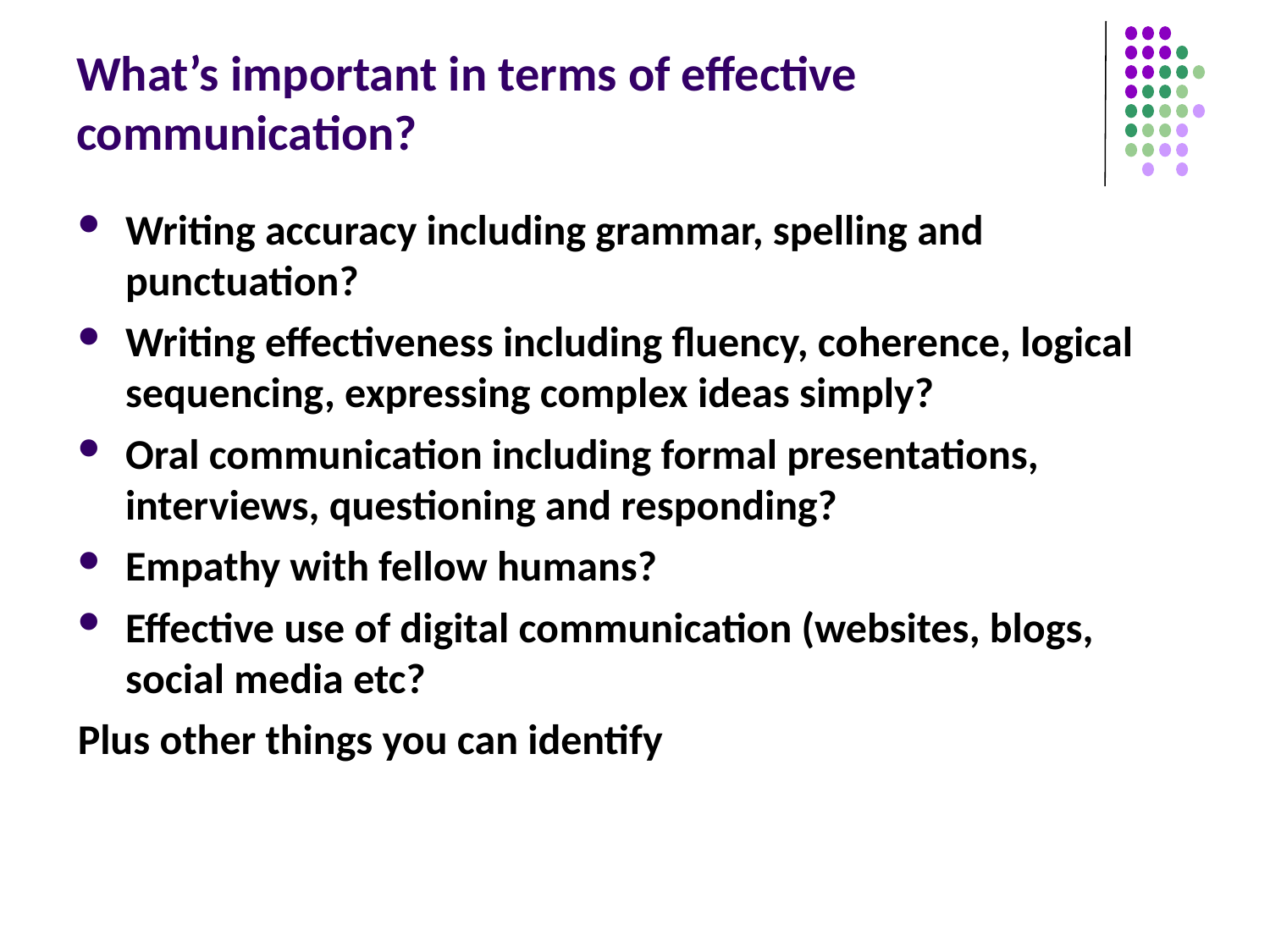

# What’s important in terms of effective communication?
Writing accuracy including grammar, spelling and punctuation?
Writing effectiveness including fluency, coherence, logical sequencing, expressing complex ideas simply?
Oral communication including formal presentations, interviews, questioning and responding?
Empathy with fellow humans?
Effective use of digital communication (websites, blogs, social media etc?
Plus other things you can identify